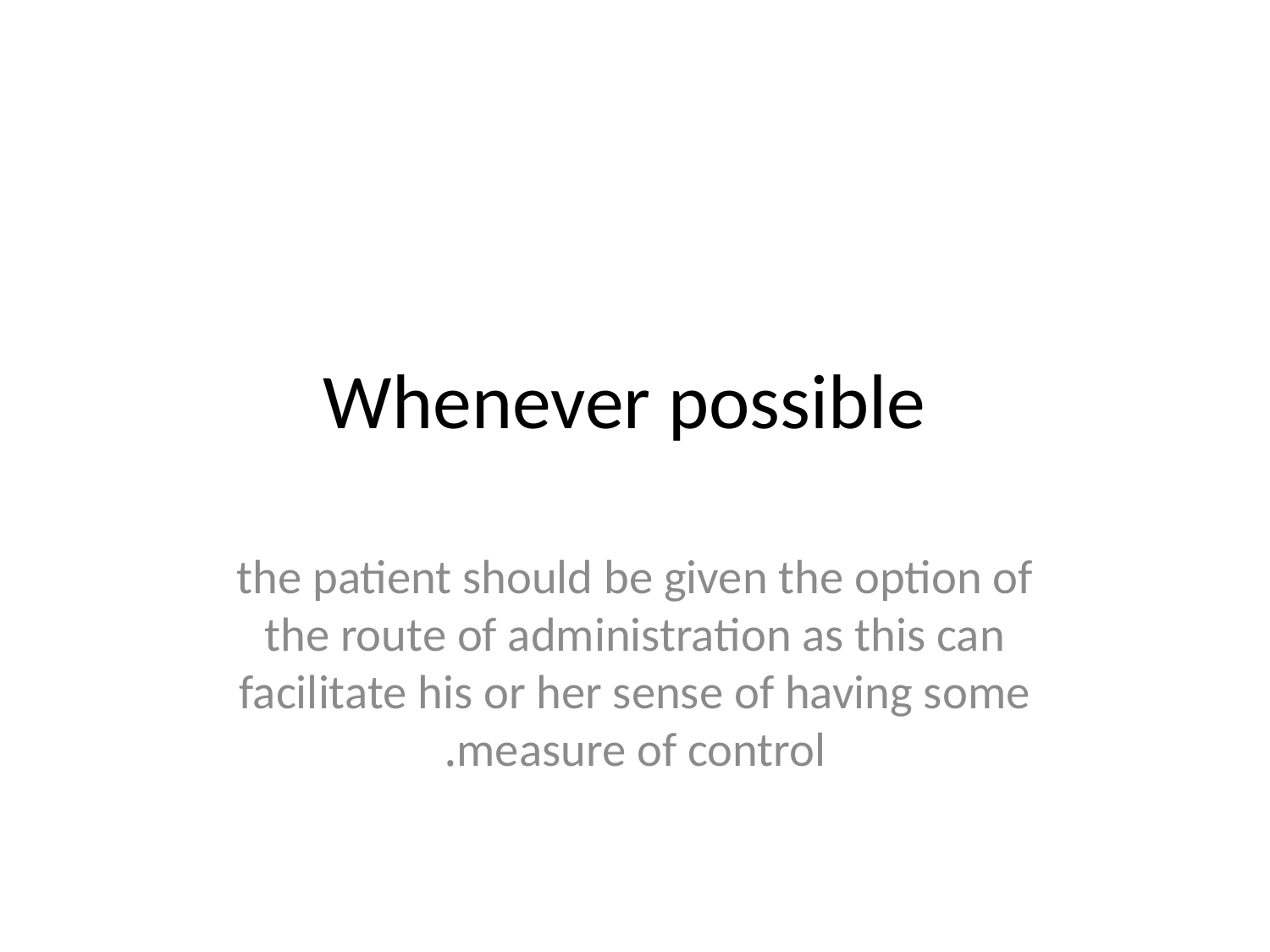

# Whenever possible
the patient should be given the option of the route of administration as this can facilitate his or her sense of having some measure of control.